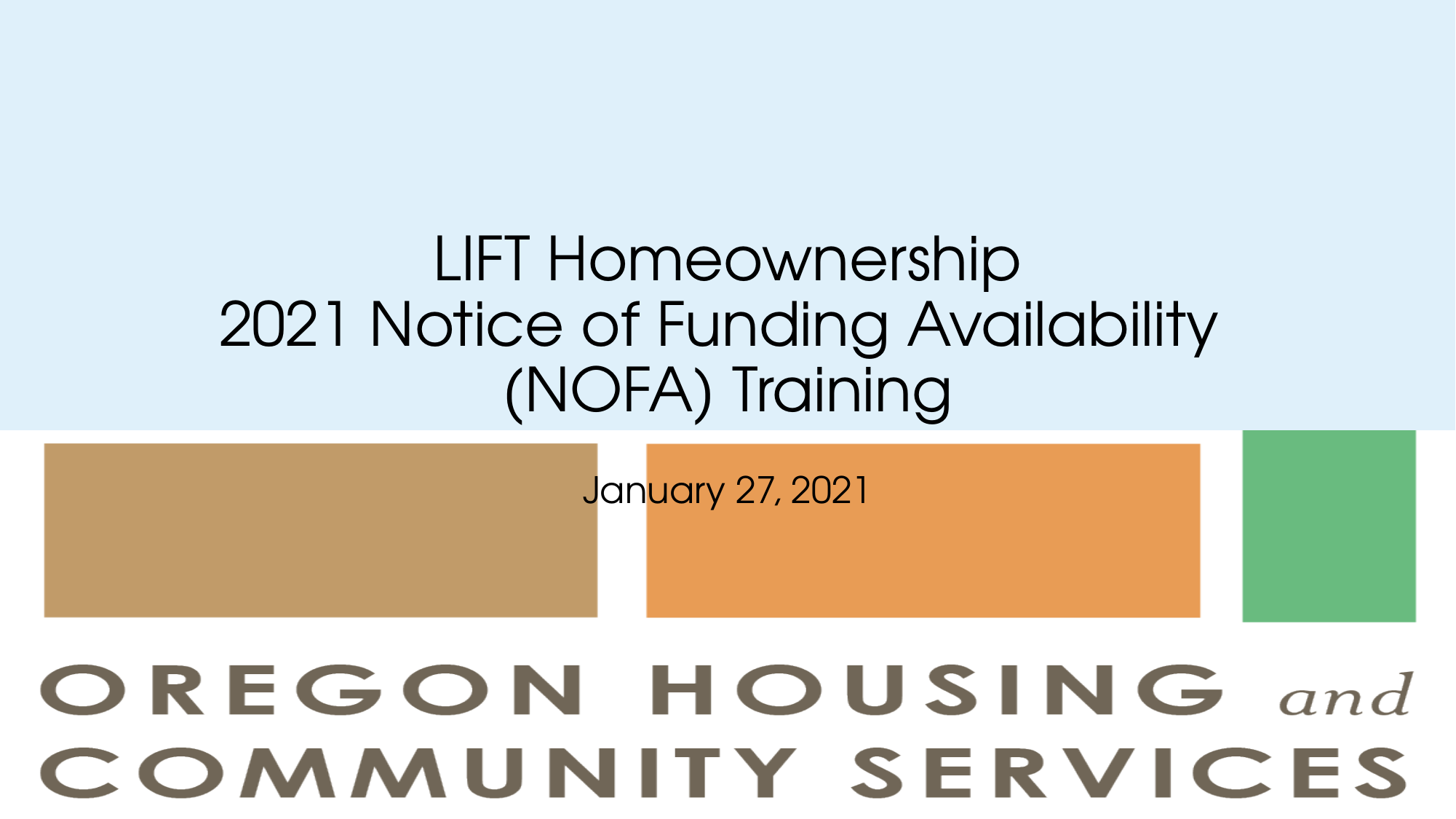

# LIFT Homeownership 2021 Notice of Funding Availability (NOFA) Training
January 27, 2021